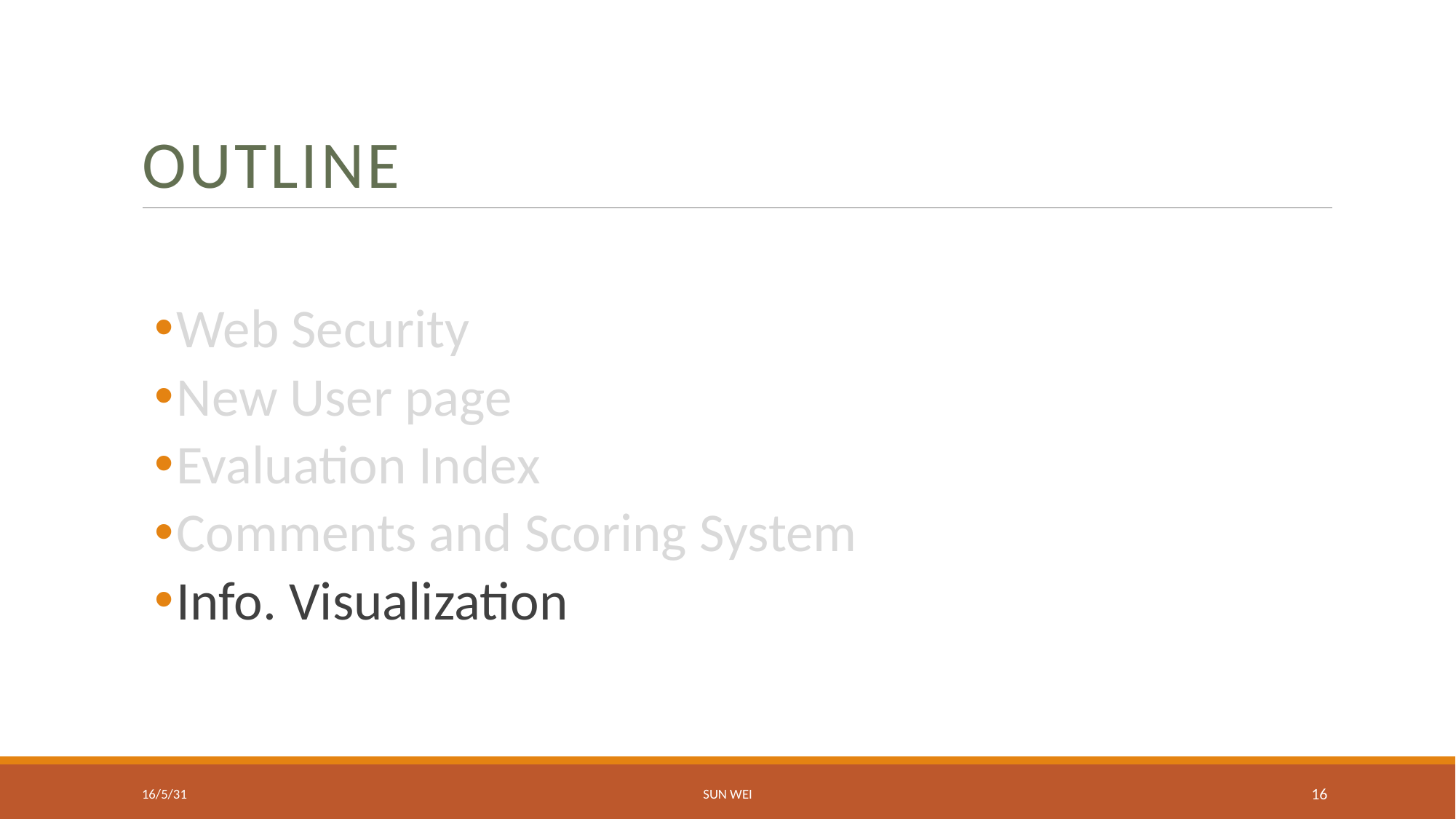

# OUTLINE

Web Security
New User page
Evaluation Index
Comments and Scoring System
Info. Visualization
16/5/31
Sun Wei
16